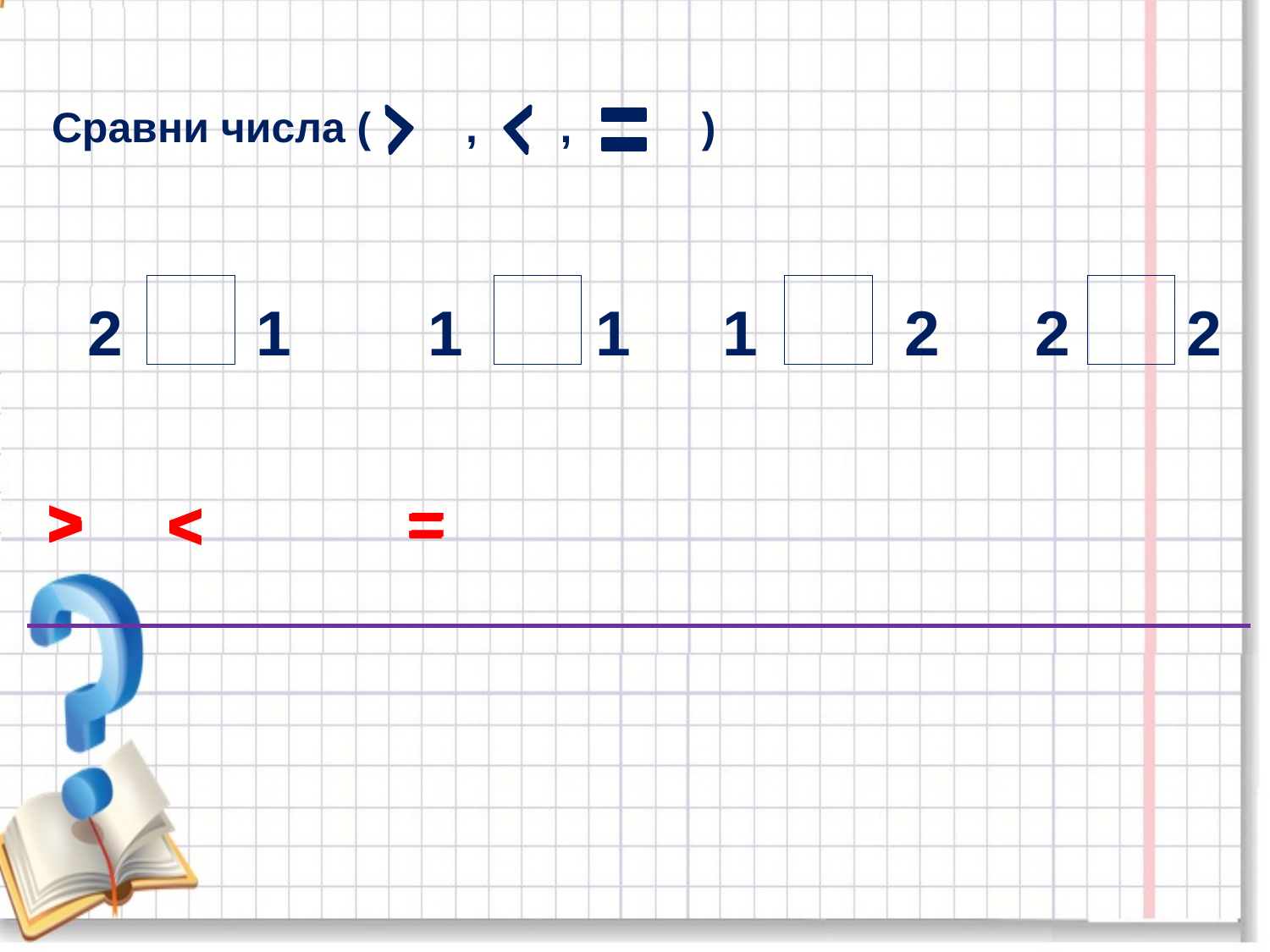

Сравни числа (        ,       ,           )

2
1
1
1
1
2
2
2
>
=
>
>
<
<
=
=
<